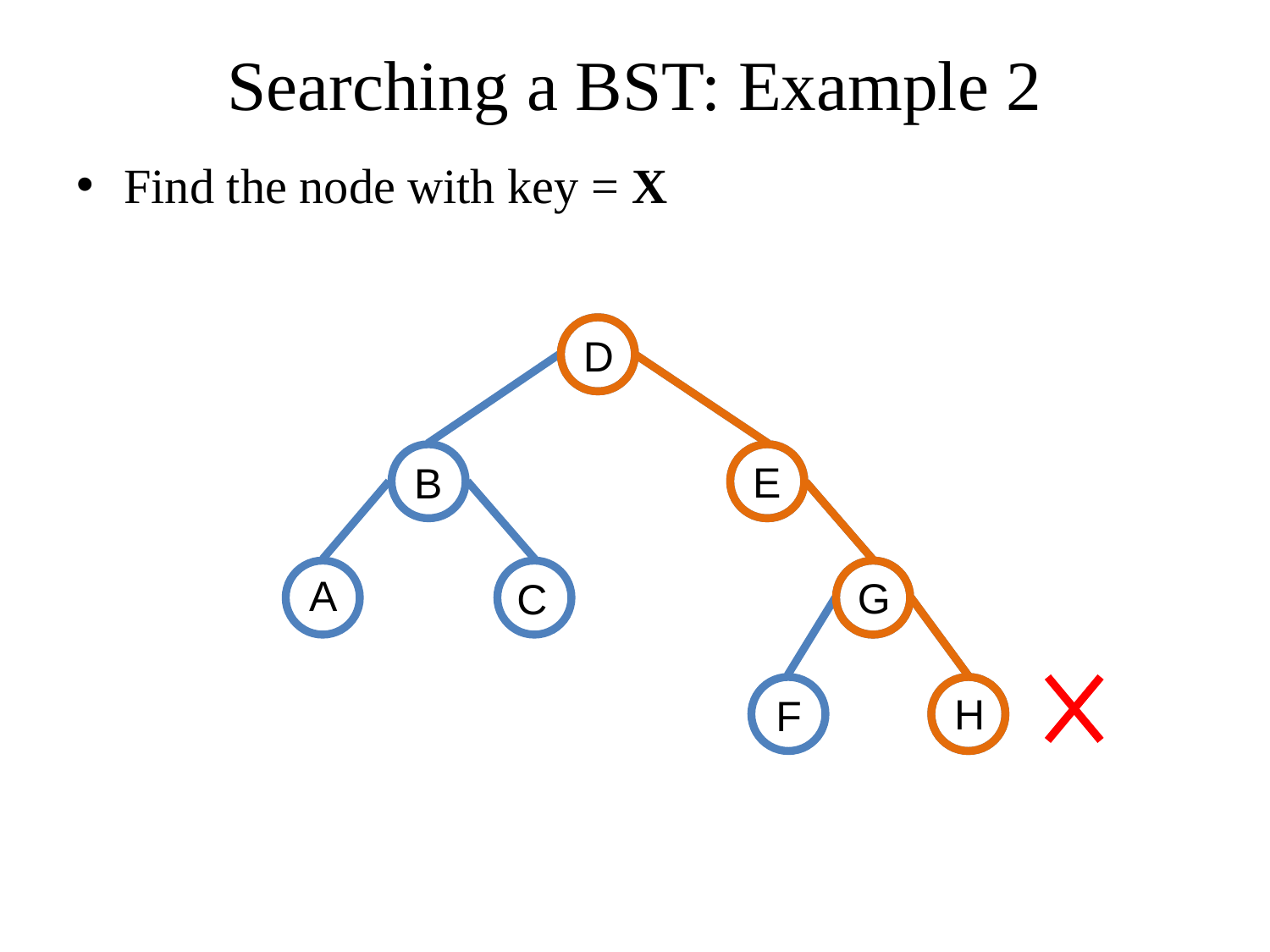

# Searching a BST: Example 2
Find the node with key = X

D

E
B

A
G
C

H
F